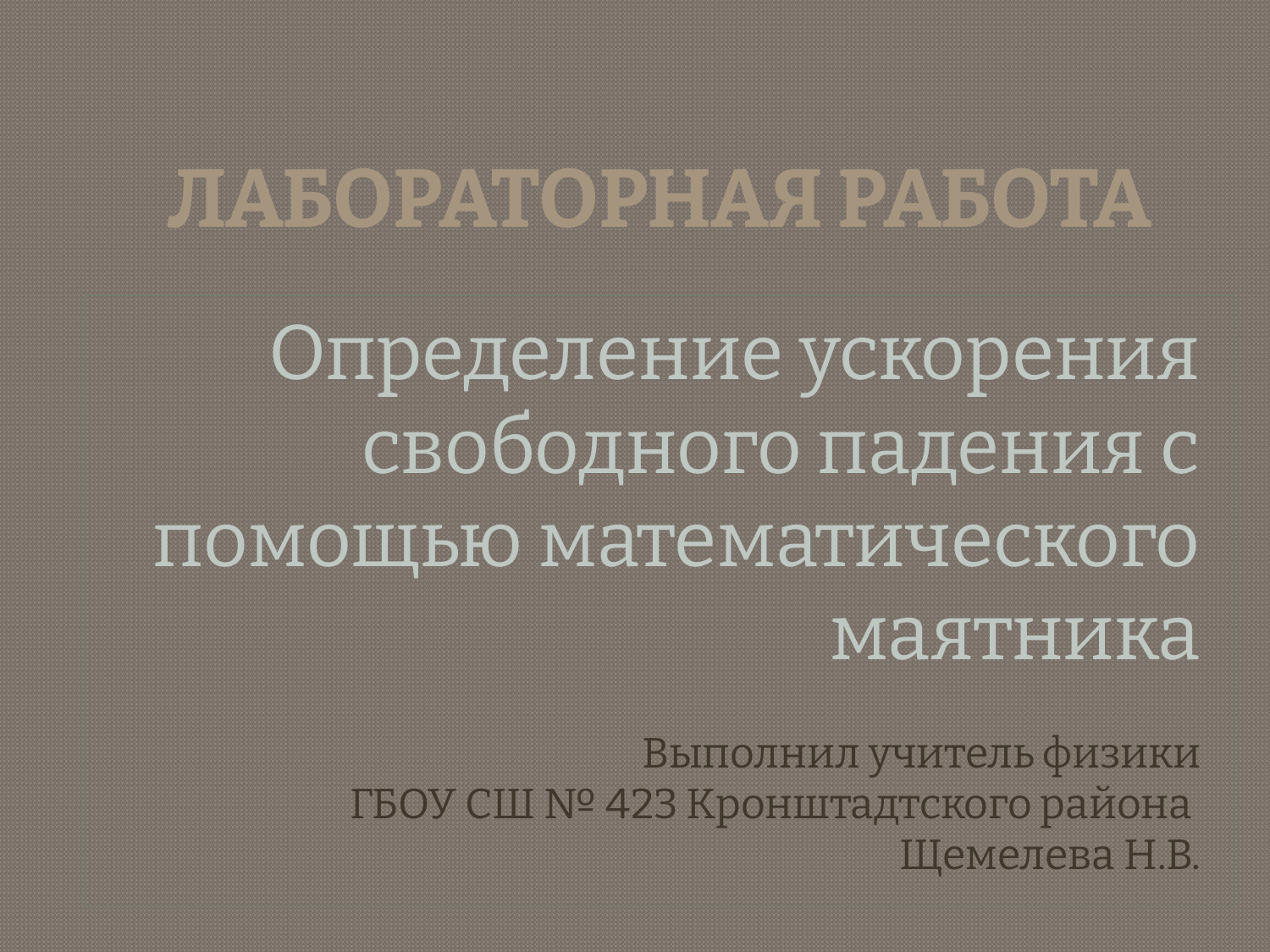

# Лабораторная работа
Определение ускорения свободного падения с помощью математического маятника

Выполнил учитель физики
 ГБОУ СШ № 423 Кронштадтского района
Щемелева Н.В.